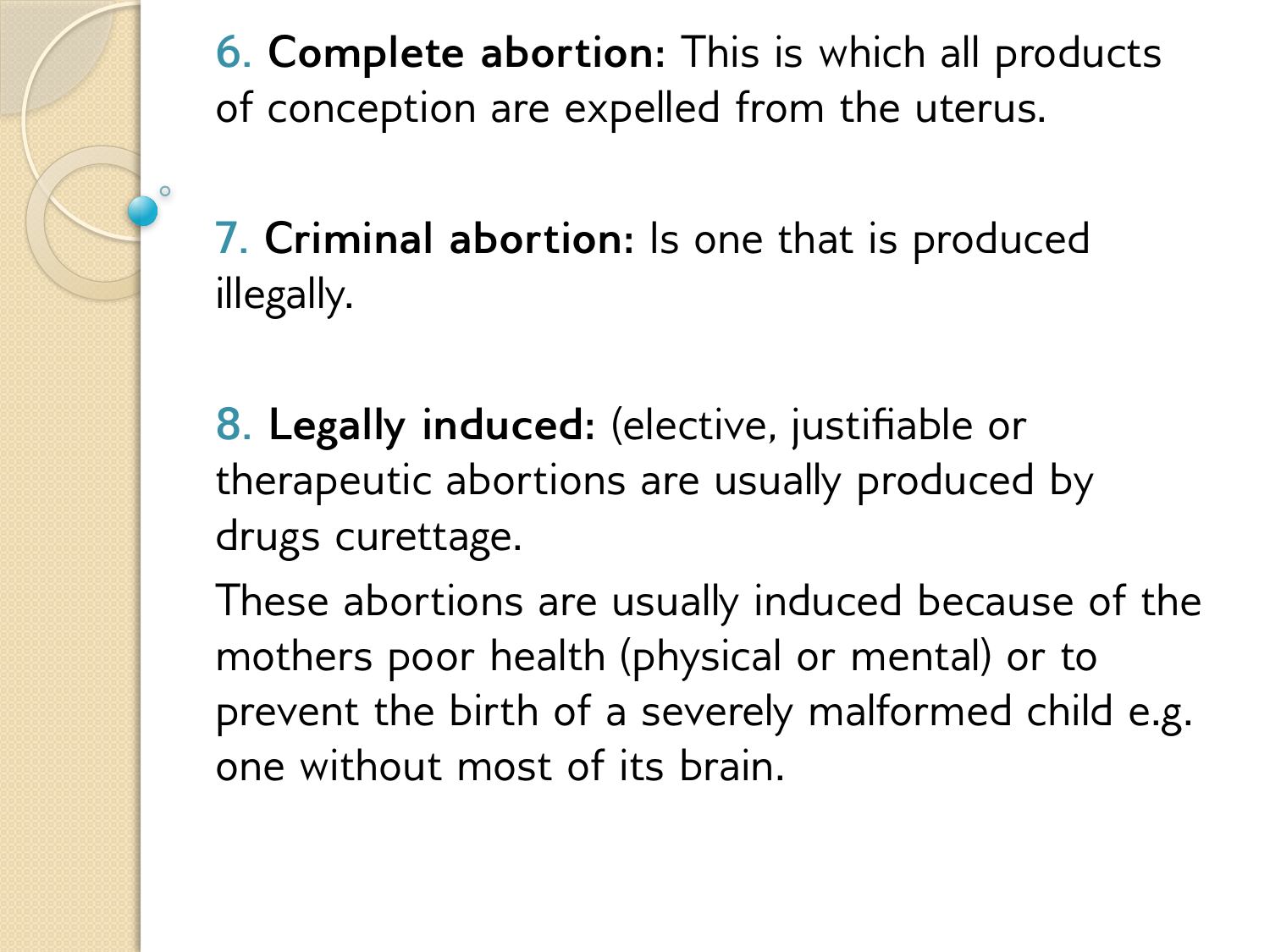

6. Complete abortion: This is which all products of conception are expelled from the uterus.

7. Criminal abortion: Is one that is produced illegally.

8. Legally induced: (elective, justifiable or therapeutic abortions are usually produced by drugs curettage.
These abortions are usually induced because of the mothers poor health (physical or mental) or to prevent the birth of a severely malformed child e.g. one without most of its brain.